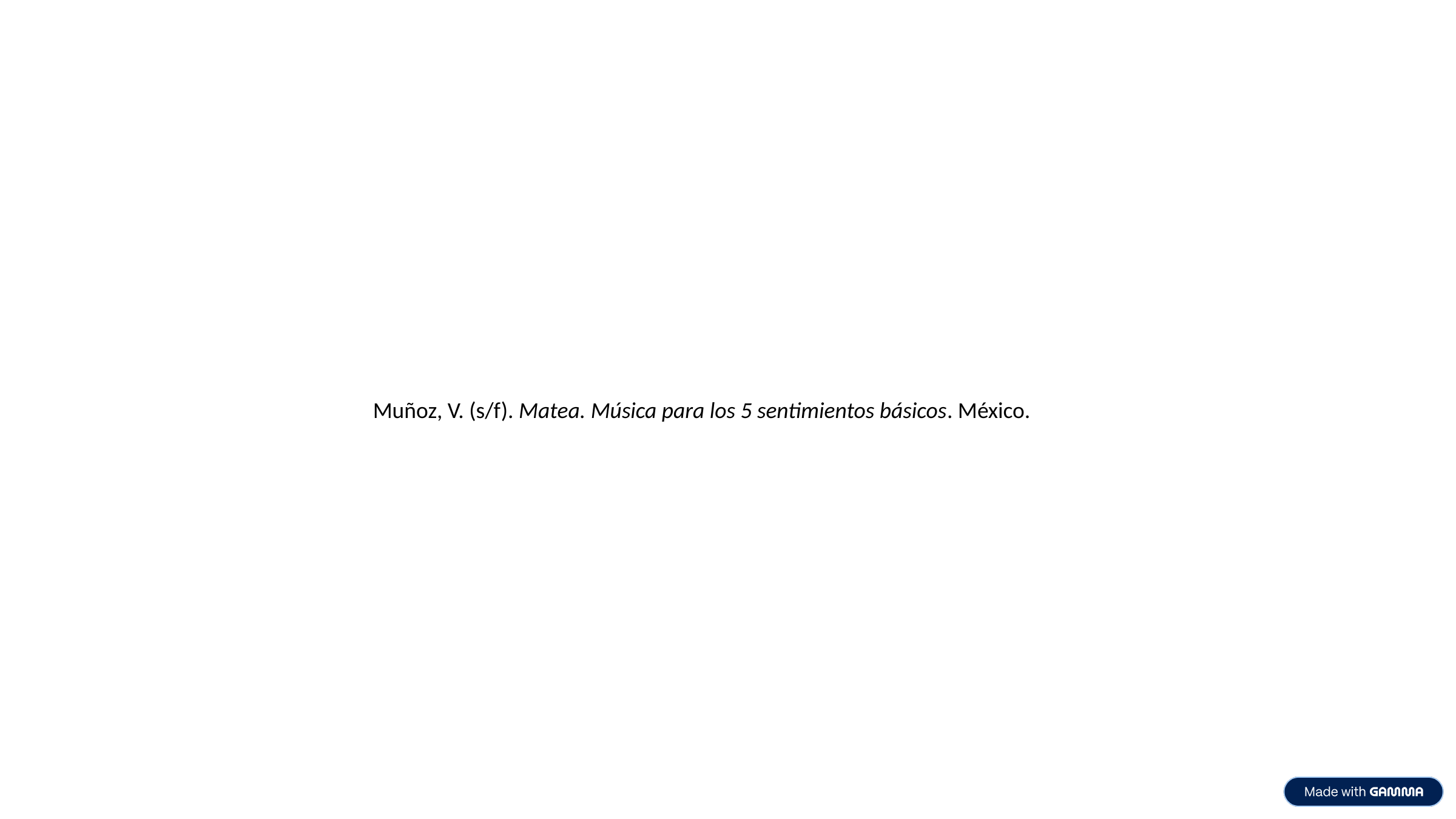

Muñoz, V. (s/f). Matea. Música para los 5 sentimientos básicos. México.